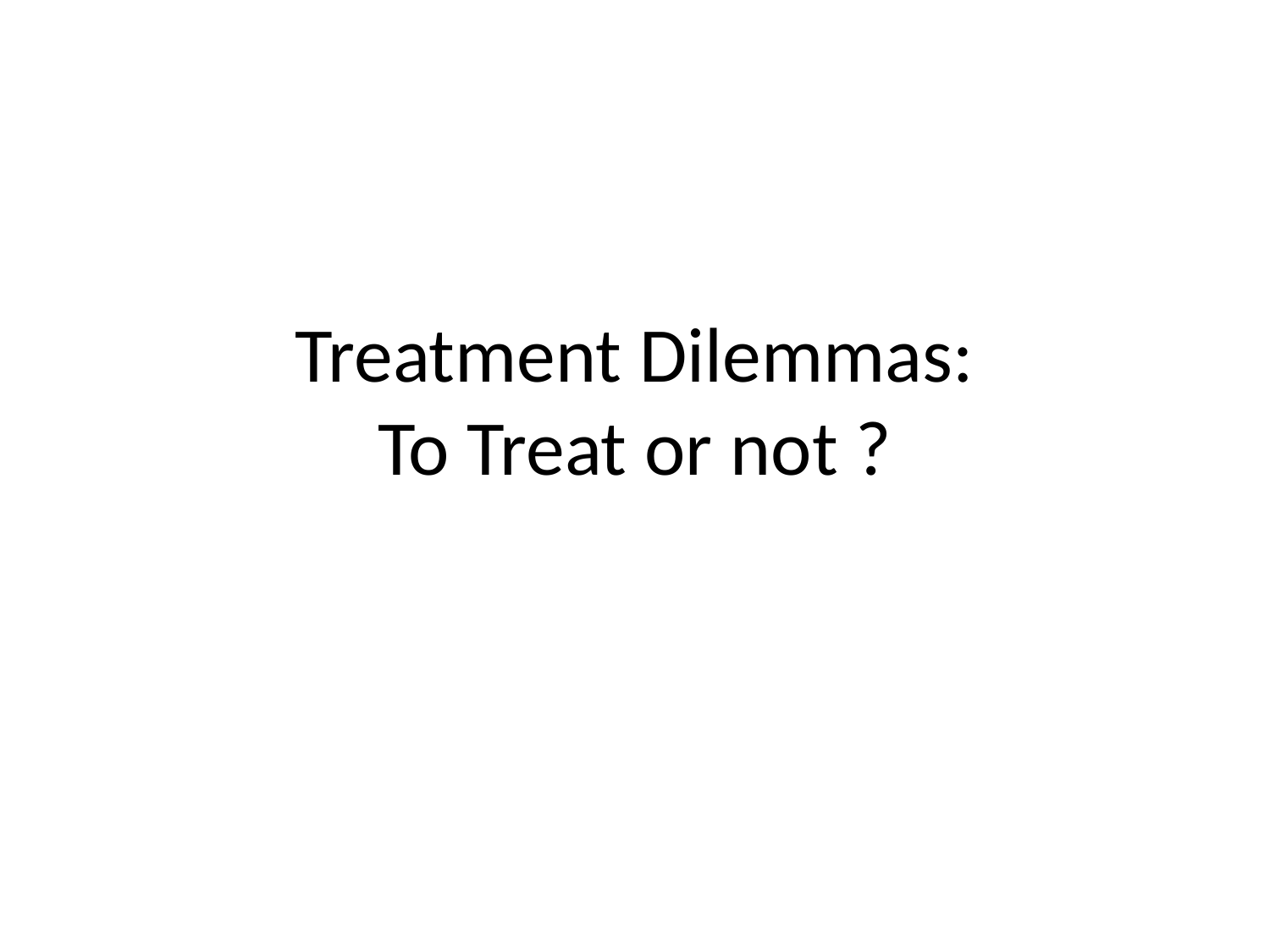

# Treatment Dilemmas: To Treat or not ?